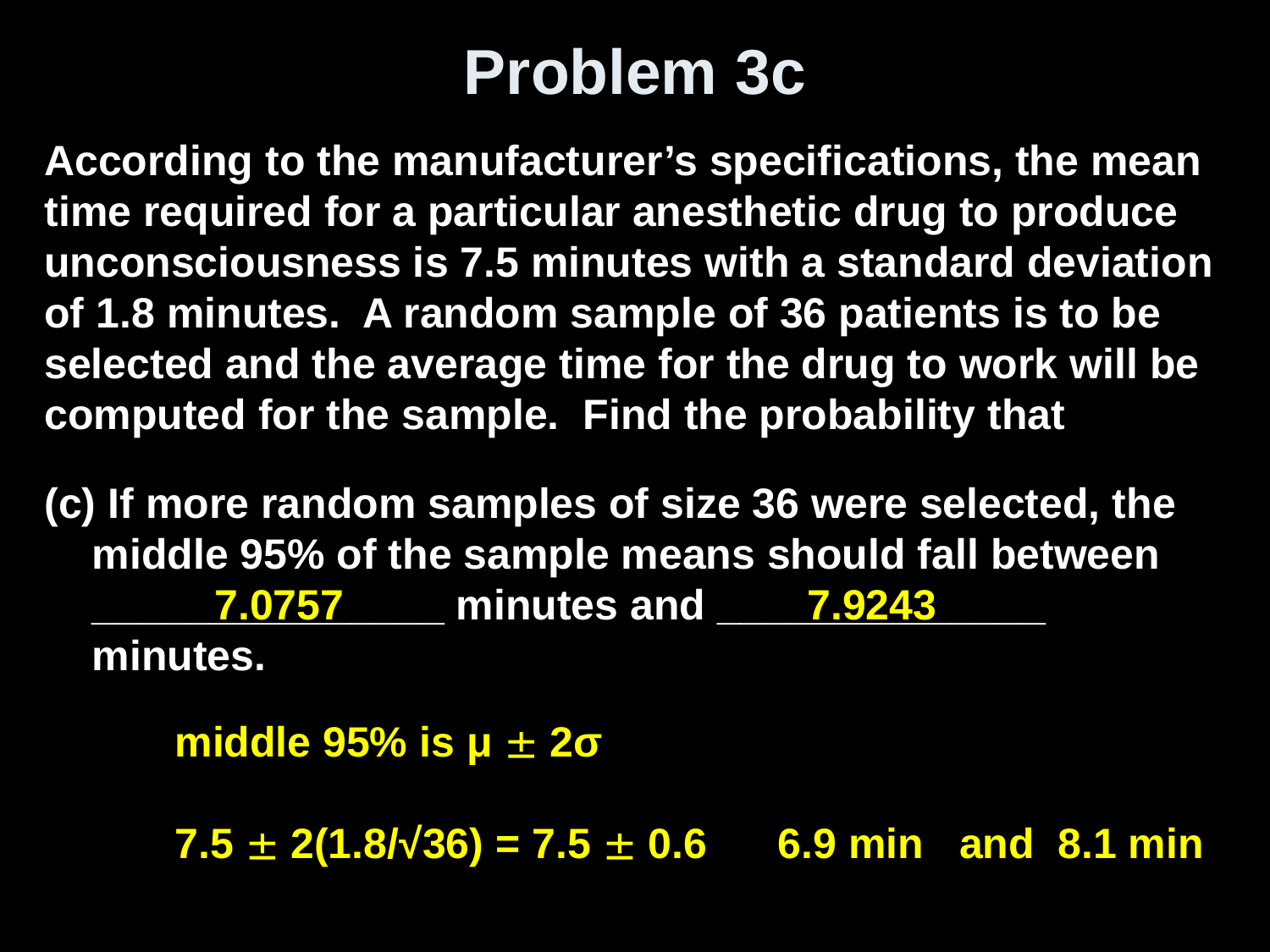

# Problem 3c
According to the manufacturer’s specifications, the mean time required for a particular anesthetic drug to produce unconsciousness is 7.5 minutes with a standard deviation of 1.8 minutes.  A random sample of 36 patients is to be selected and the average time for the drug to work will be computed for the sample.  Find the probability that

(c) If more random samples of size 36 were selected, the middle 95% of the sample means should fall between _______________ minutes and ______________ minutes.
7.0757
7.9243
middle 95% is μ ± 2σ

7.5 ± 2(1.8/√36) = 7.5 ± 0.6      6.9 min   and  8.1 min